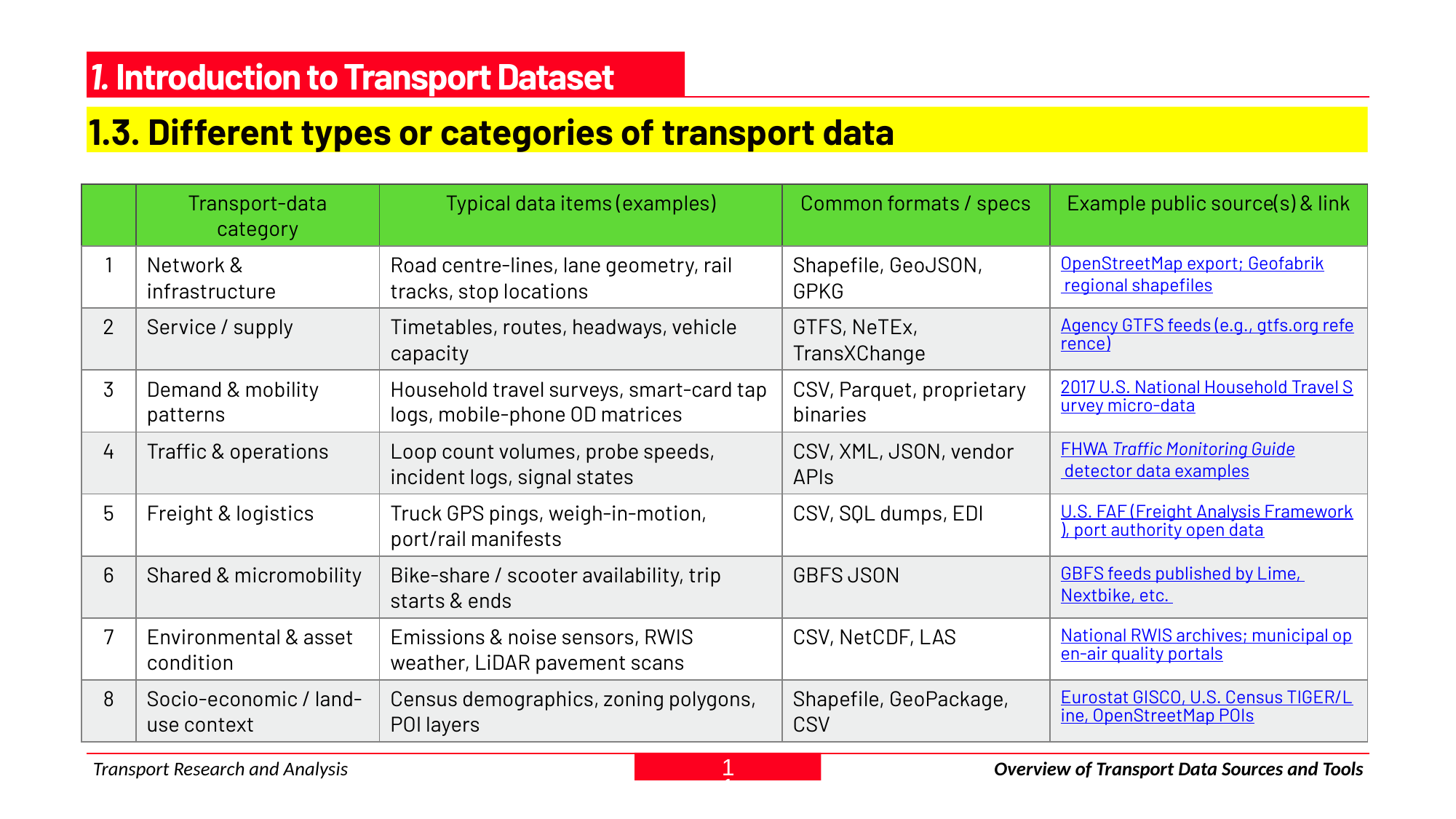

1. Introduction to Transport Dataset
1.3. Different types or categories of transport data
|  | Transport-data category | Typical data items (examples) | Common formats / specs | Example public source(s) & link |
| --- | --- | --- | --- | --- |
| 1 | Network & infrastructure | Road centre-lines, lane geometry, rail tracks, stop locations | Shapefile, GeoJSON, GPKG | OpenStreetMap export; Geofabrik regional shapefiles |
| 2 | Service / supply | Timetables, routes, headways, vehicle capacity | GTFS, NeTEx, TransXChange | Agency GTFS feeds (e.g., gtfs.org reference) |
| 3 | Demand & mobility patterns | Household travel surveys, smart-card tap logs, mobile-phone OD matrices | CSV, Parquet, proprietary binaries | 2017 U.S. National Household Travel Survey micro-data |
| 4 | Traffic & operations | Loop count volumes, probe speeds, incident logs, signal states | CSV, XML, JSON, vendor APIs | FHWA Traffic Monitoring Guide detector data examples |
| 5 | Freight & logistics | Truck GPS pings, weigh-in-motion, port/rail manifests | CSV, SQL dumps, EDI | U.S. FAF (Freight Analysis Framework), port authority open data |
| 6 | Shared & micromobility | Bike-share / scooter availability, trip starts & ends | GBFS JSON | GBFS feeds published by Lime, Nextbike, etc. |
| 7 | Environmental & asset condition | Emissions & noise sensors, RWIS weather, LiDAR pavement scans | CSV, NetCDF, LAS | National RWIS archives; municipal open-air quality portals |
| 8 | Socio-economic / land-use context | Census demographics, zoning polygons, POI layers | Shapefile, GeoPackage, CSV | Eurostat GISCO, U.S. Census TIGER/Line, OpenStreetMap POIs |
11
Transport Research and Analysis
Overview of Transport Data Sources and Tools